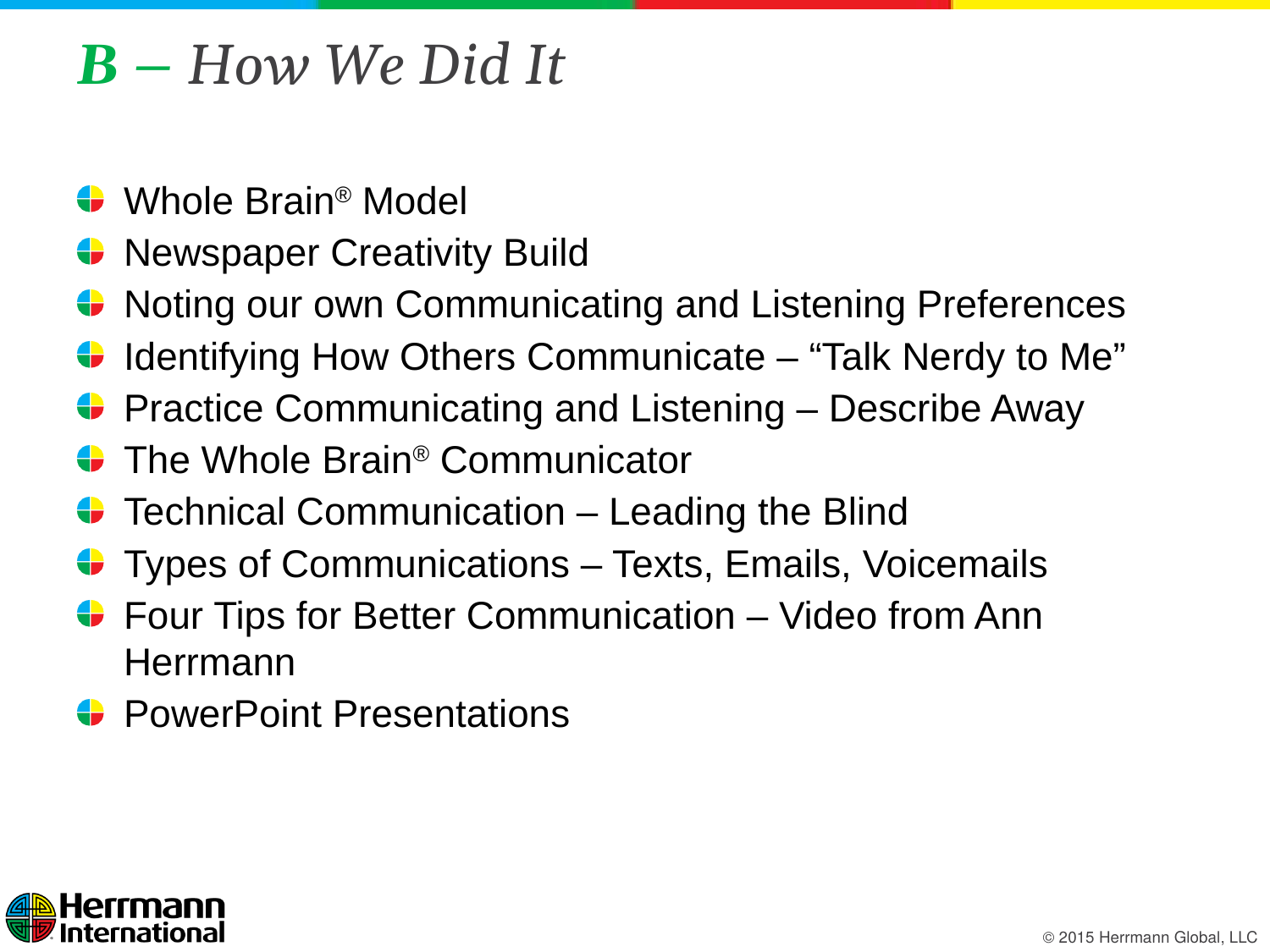

# B – How We Did It
Whole Brain® Model
Newspaper Creativity Build
Noting our own Communicating and Listening Preferences
Identifying How Others Communicate – “Talk Nerdy to Me”
Practice Communicating and Listening – Describe Away
The Whole Brain® Communicator
Technical Communication – Leading the Blind
Types of Communications – Texts, Emails, Voicemails
Four Tips for Better Communication – Video from Ann Herrmann
PowerPoint Presentations